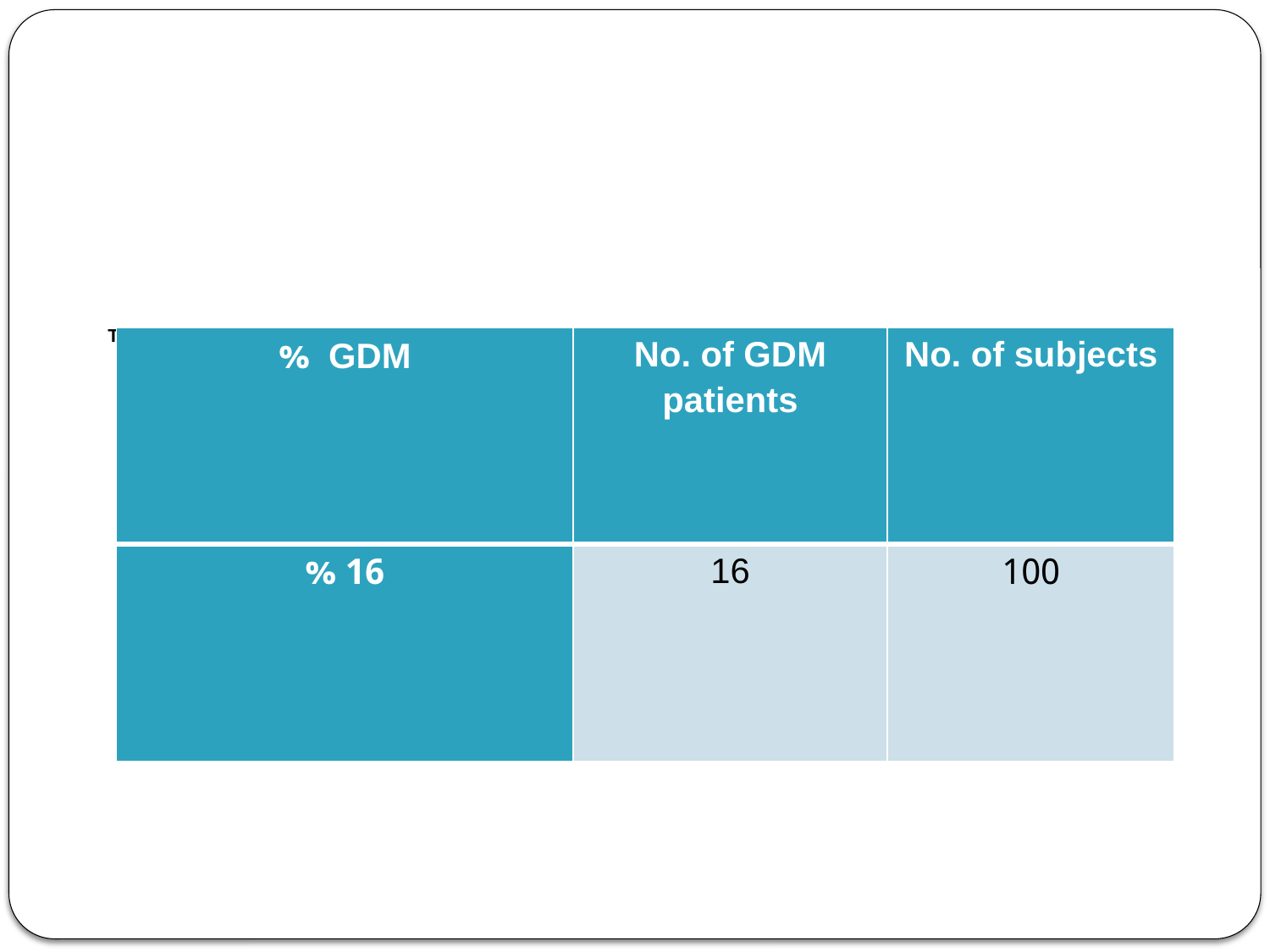

# Table (3):  GDM status in Makkah
| GDM % | No. of GDM patients | No. of subjects |
| --- | --- | --- |
| 16 % | 16 | 100 |